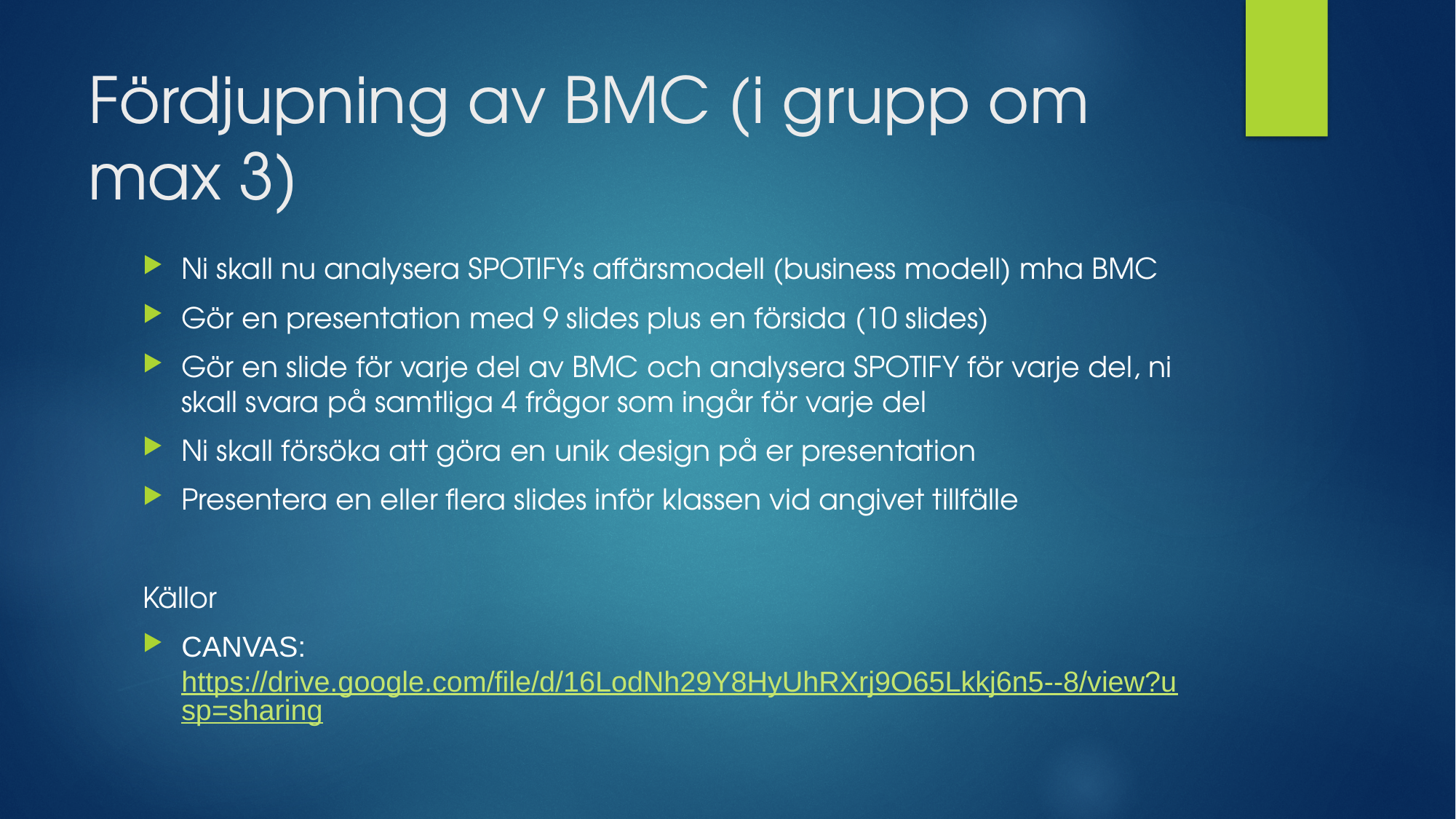

# Fördjupning av BMC (i grupp om max 3)
Ni skall nu analysera SPOTIFYs affärsmodell (business modell) mha BMC
Gör en presentation med 9 slides plus en försida (10 slides)
Gör en slide för varje del av BMC och analysera SPOTIFY för varje del, ni skall svara på samtliga 4 frågor som ingår för varje del
Ni skall försöka att göra en unik design på er presentation
Presentera en eller flera slides inför klassen vid angivet tillfälle

Källor
CANVAS: https://drive.google.com/file/d/16LodNh29Y8HyUhRXrj9O65Lkkj6n5--8/view?usp=sharing